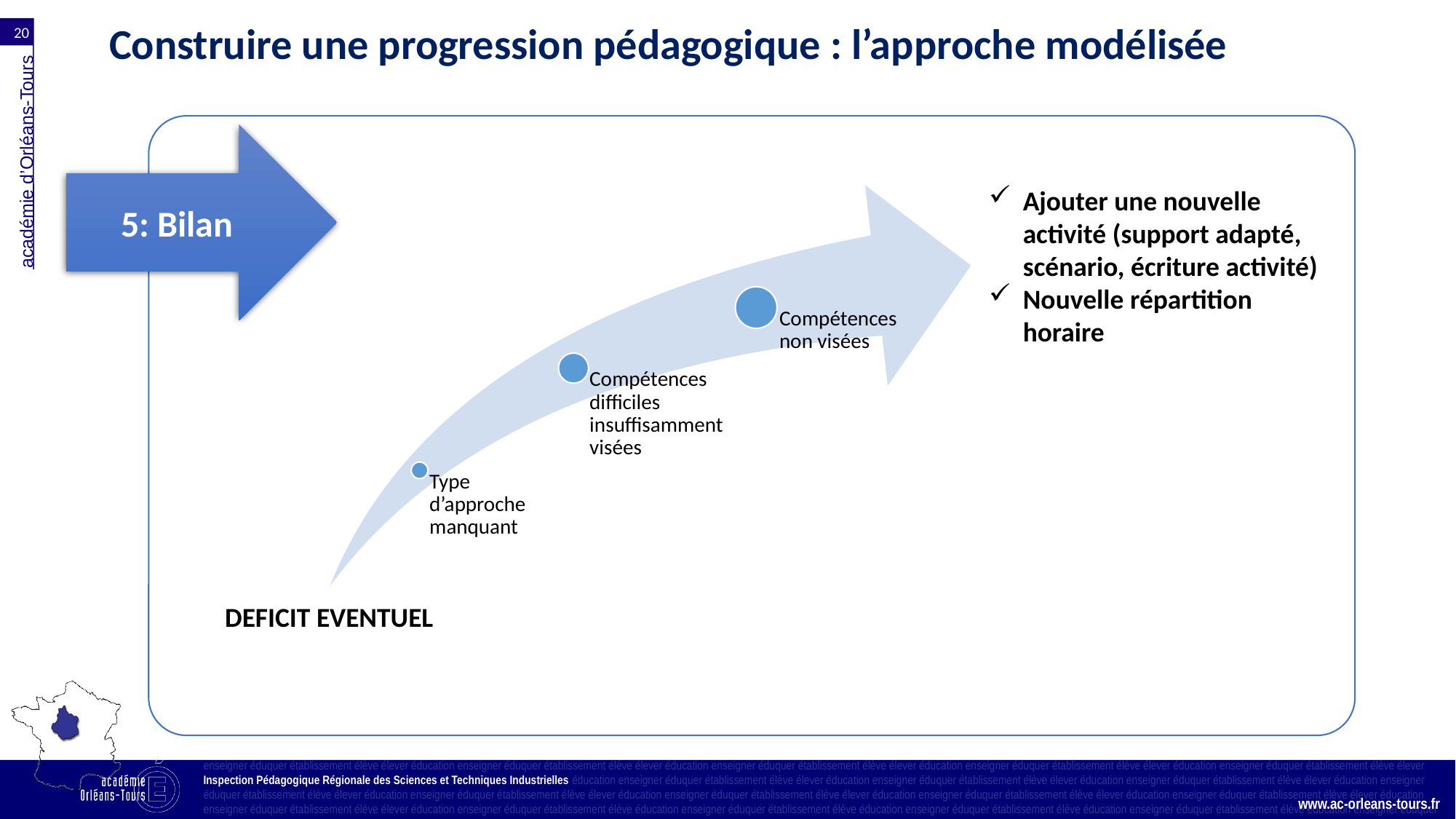

Construire une progression pédagogique : l’approche modélisée

5: Bilan
Ajouter une nouvelle activité (support adapté, scénario, écriture activité)
Nouvelle répartition horaire
Type d’approche manquant
Compétences difficiles insuffisamment visées
Compétences non visées
DEFICIT EVENTUEL